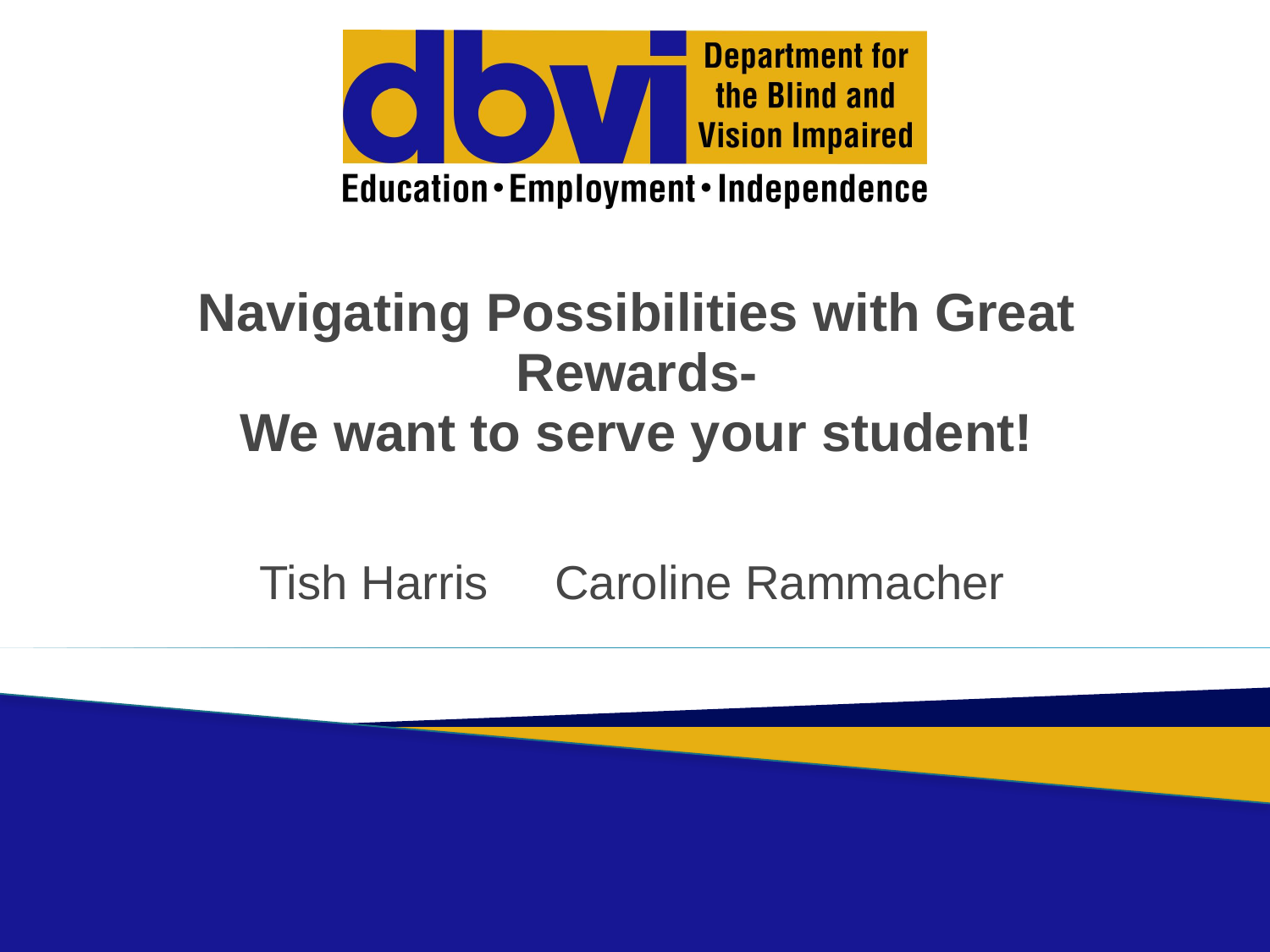

# Navigating Possibilities with Great Rewards- We want to serve your student!
Tish Harris     Caroline Rammacher